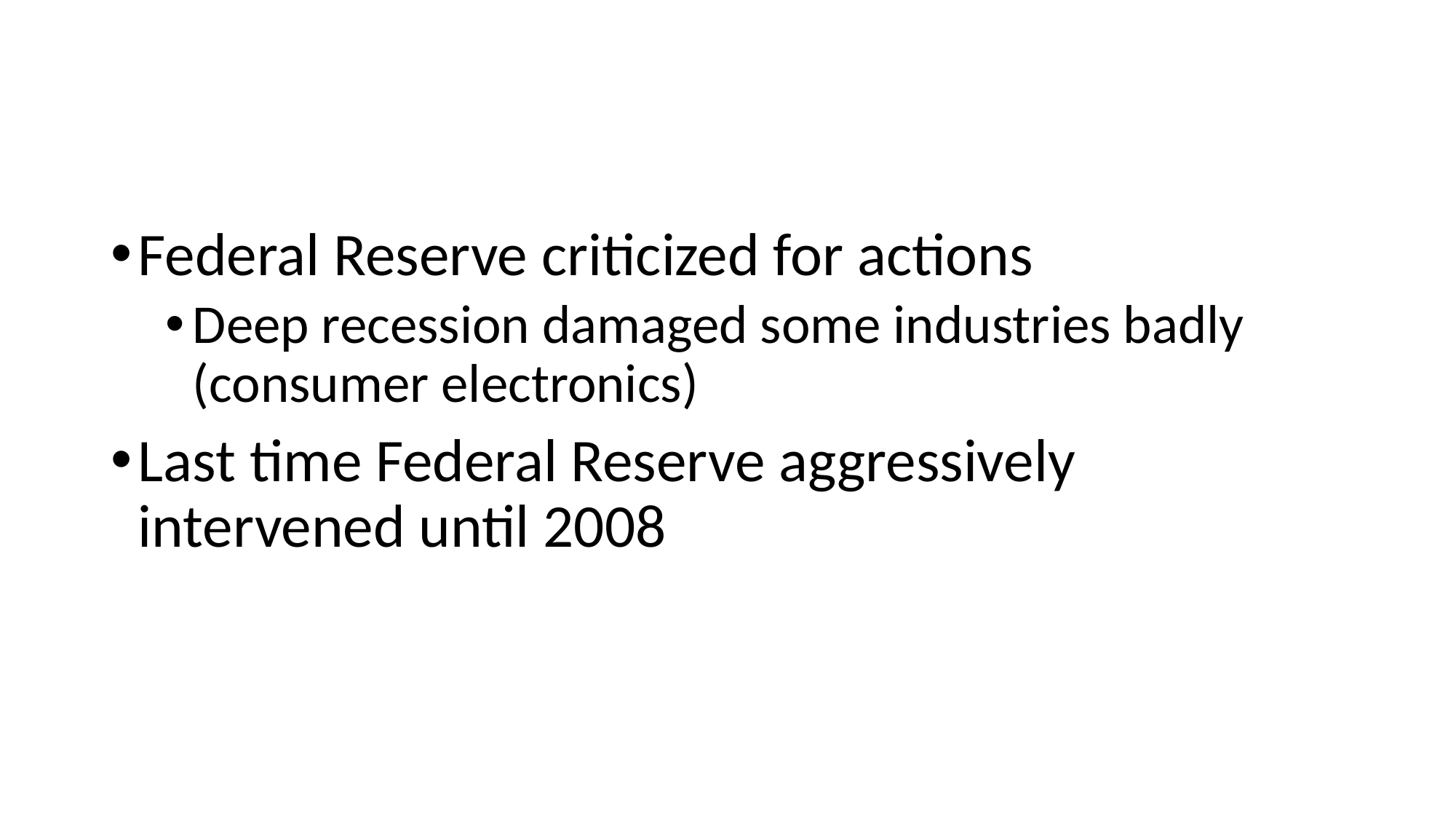

#
Federal Reserve criticized for actions
Deep recession damaged some industries badly (consumer electronics)
Last time Federal Reserve aggressively intervened until 2008